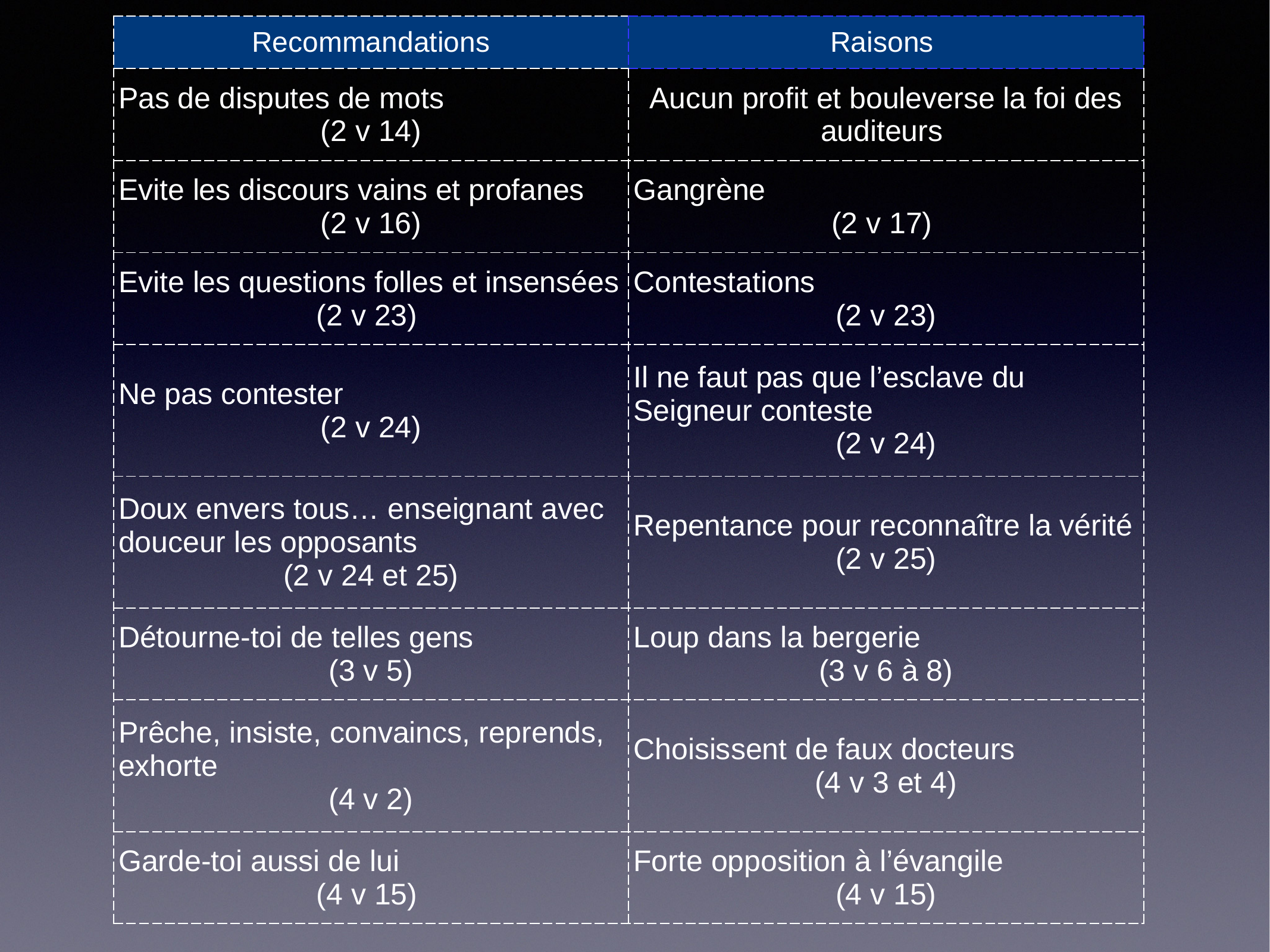

| Recommandations | Raisons |
| --- | --- |
| Pas de disputes de mots (2 v 14) | Aucun profit et bouleverse la foi des auditeurs |
| Evite les discours vains et profanes (2 v 16) | Gangrène (2 v 17) |
| Evite les questions folles et insensées (2 v 23) | Contestations (2 v 23) |
| Ne pas contester (2 v 24) | Il ne faut pas que l’esclave du Seigneur conteste (2 v 24) |
| Doux envers tous… enseignant avec douceur les opposants (2 v 24 et 25) | Repentance pour reconnaître la vérité (2 v 25) |
| Détourne-toi de telles gens (3 v 5) | Loup dans la bergerie (3 v 6 à 8) |
| Prêche, insiste, convaincs, reprends, exhorte (4 v 2) | Choisissent de faux docteurs (4 v 3 et 4) |
| Garde-toi aussi de lui (4 v 15) | Forte opposition à l’évangile (4 v 15) |